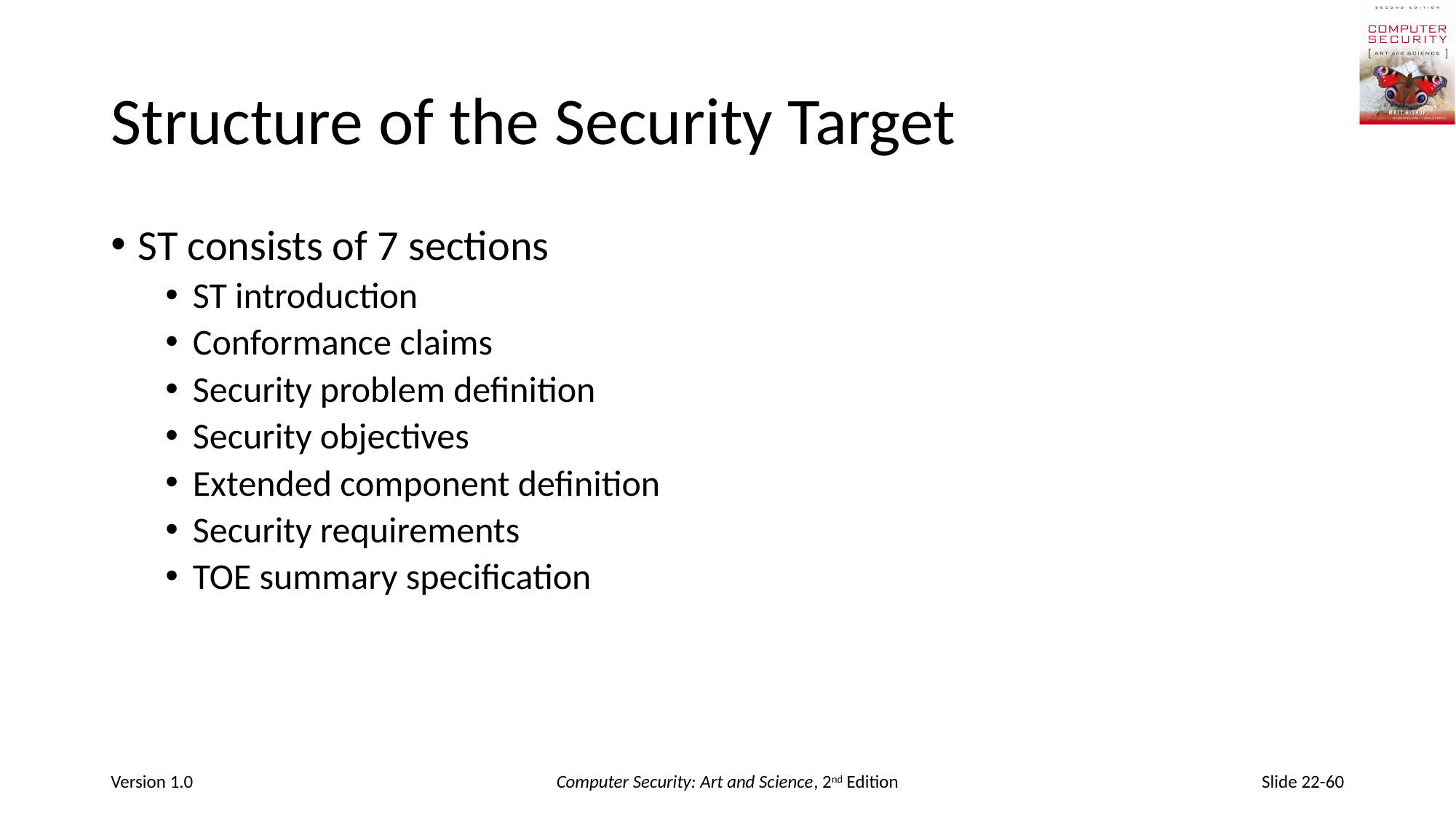

# Structure of the Security Target
ST consists of 7 sections
ST introduction
Conformance claims
Security problem definition
Security objectives
Extended component definition
Security requirements
TOE summary specification

Version 1.0
Computer Security: Art and Science, 2nd Edition
Slide 22-60